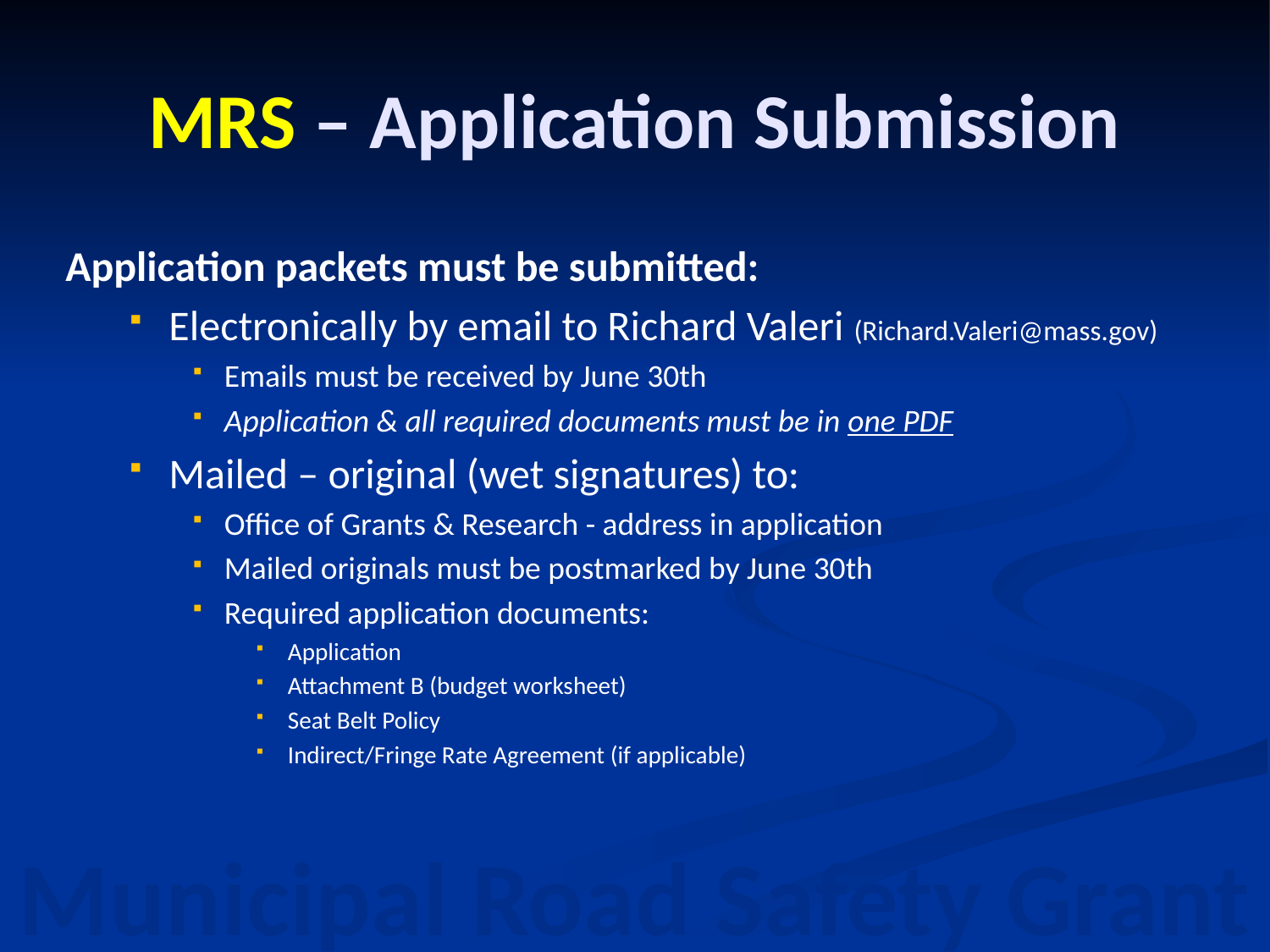

# MRS – Application Submission
Application packets must be submitted:
Electronically by email to Richard Valeri (Richard.Valeri@mass.gov)
Emails must be received by June 30th
Application & all required documents must be in one PDF
Mailed – original (wet signatures) to:
Office of Grants & Research - address in application
Mailed originals must be postmarked by June 30th
Required application documents:
Application
Attachment B (budget worksheet)
Seat Belt Policy
Indirect/Fringe Rate Agreement (if applicable)